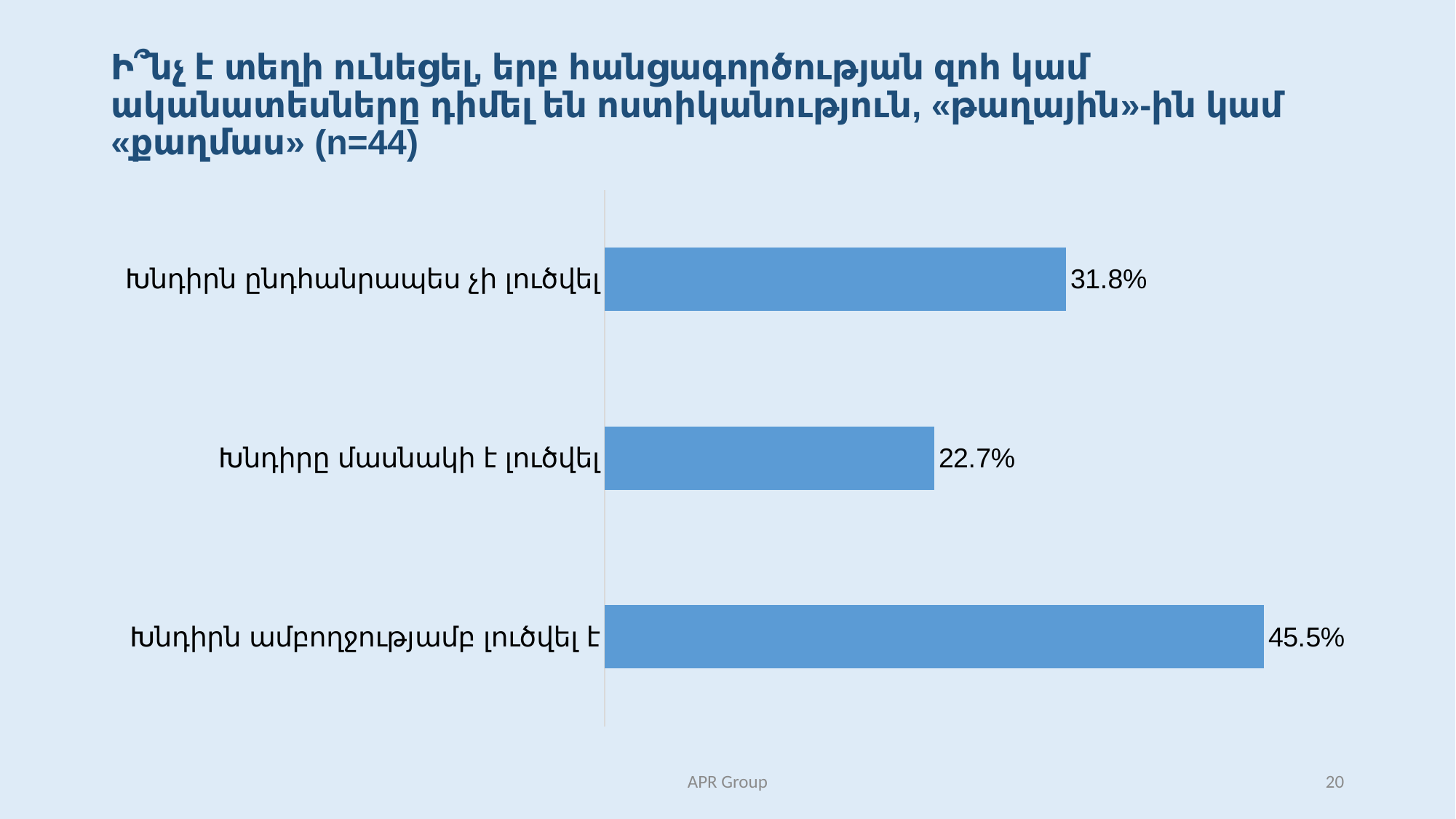

# Ի՞նչ է տեղի ունեցել, երբ հանցագործության զոհ կամ ականատեսները դիմել են ոստիկանություն, «թաղային»-ին կամ «քաղմաս» (n=44)

### Chart

| Category | Դիմել եմ ոստիկանություն, թաղայինին կամ քաղ.մաս |
|---|---|
| Խնդիրն ամբողջությամբ լուծվել է | 0.45454545454545453 |
| Խնդիրը մասնակի է լուծվել | 0.22727272727272727 |
| Խնդիրն ընդհանրապես չի լուծվել | 0.31818181818181823 |
APR Group
20